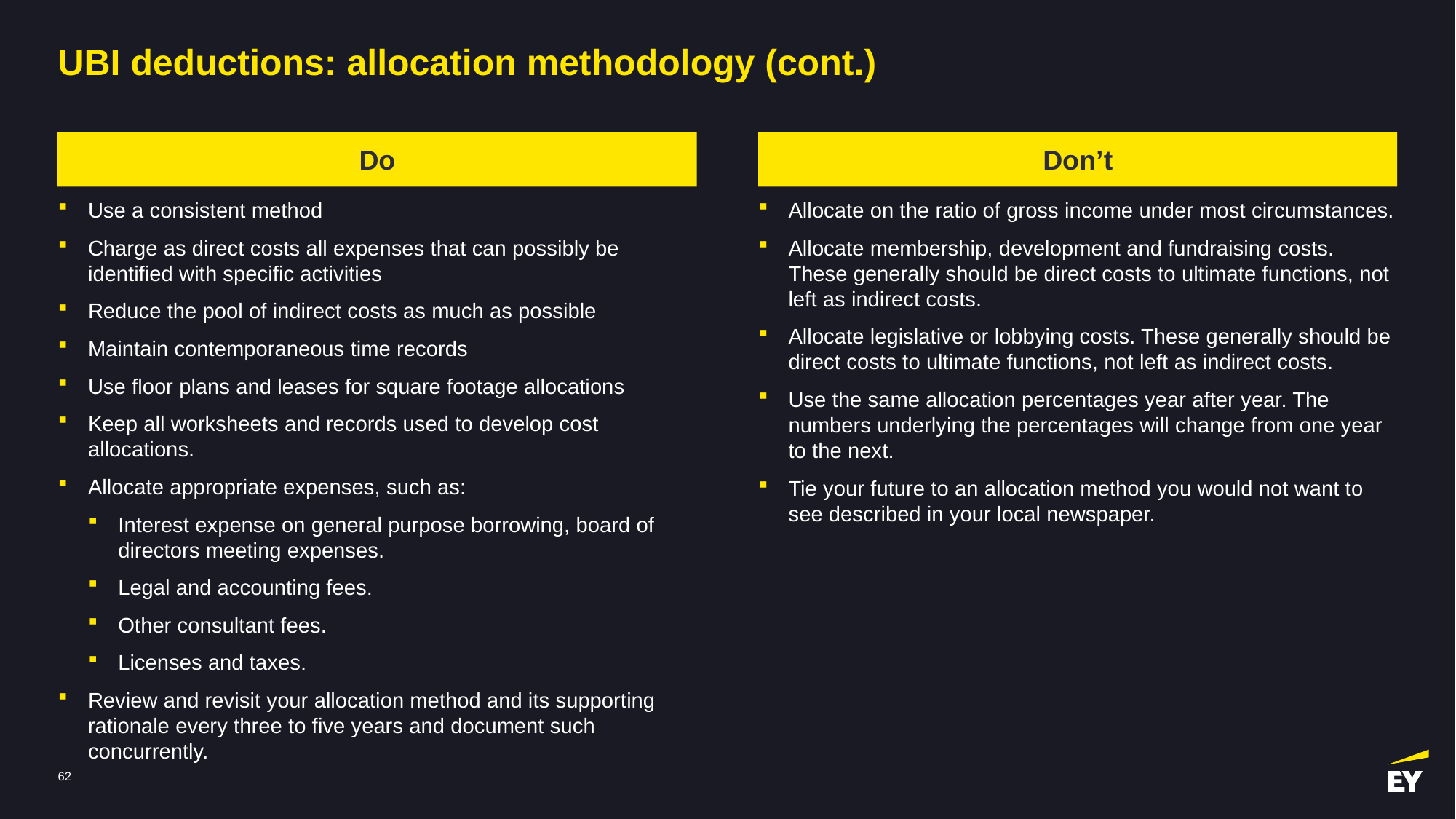

# UBI deductions: allocation methodology (cont.)
Do
Don’t
Use a consistent method
Charge as direct costs all expenses that can possibly be identified with specific activities
Reduce the pool of indirect costs as much as possible
Maintain contemporaneous time records
Use floor plans and leases for square footage allocations
Keep all worksheets and records used to develop cost allocations.
Allocate appropriate expenses, such as:
Interest expense on general purpose borrowing, board of directors meeting expenses.
Legal and accounting fees.
Other consultant fees.
Licenses and taxes.
Review and revisit your allocation method and its supporting rationale every three to five years and document such concurrently.

Allocate on the ratio of gross income under most circumstances.
Allocate membership, development and fundraising costs. These generally should be direct costs to ultimate functions, not left as indirect costs.
Allocate legislative or lobbying costs. These generally should be direct costs to ultimate functions, not left as indirect costs.
Use the same allocation percentages year after year. The numbers underlying the percentages will change from one year to the next.
Tie your future to an allocation method you would not want to see described in your local newspaper.
62